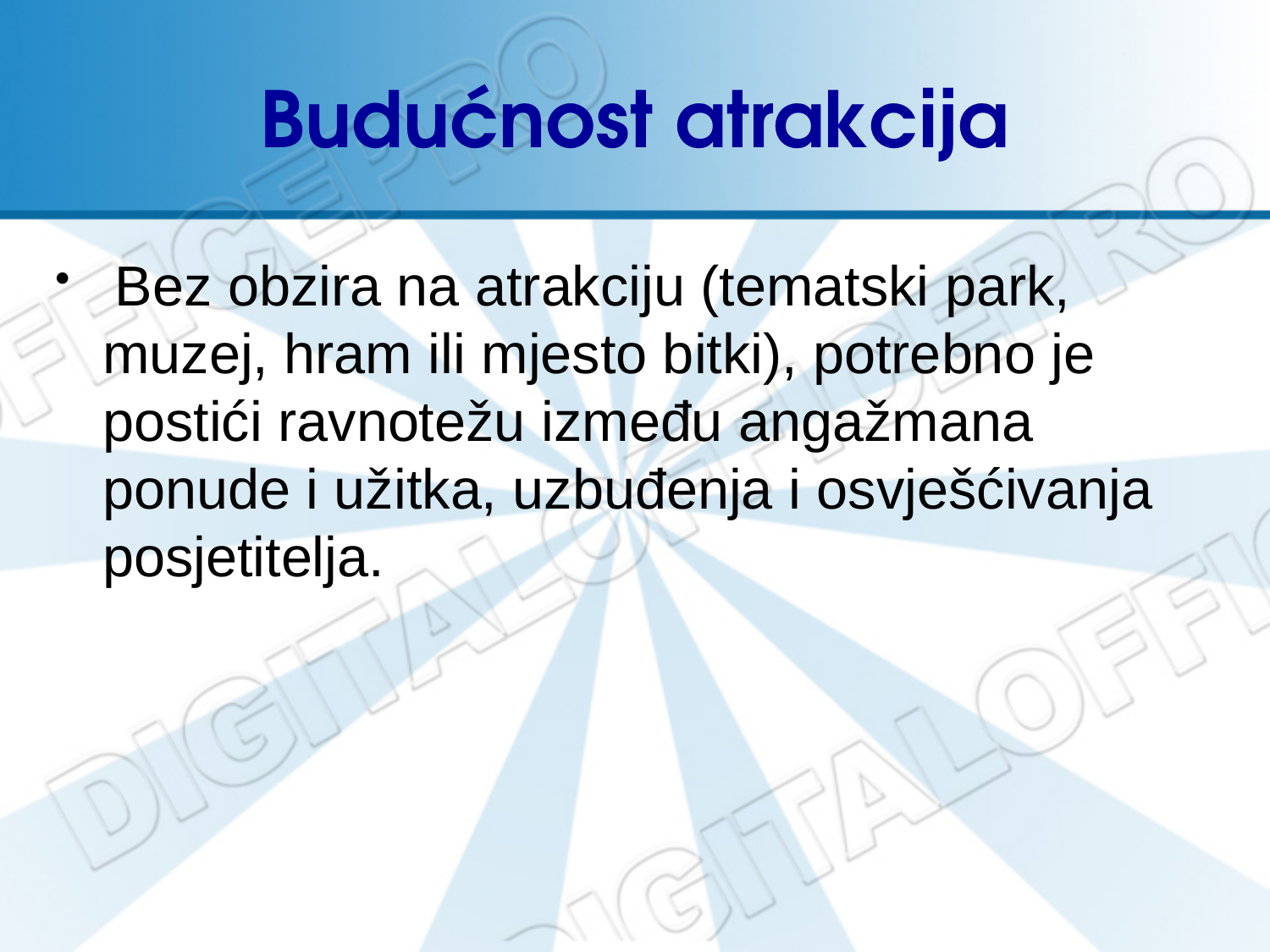

# Budućnost atrakcija
 Bez obzira na atrakciju (tematski park, muzej, hram ili mjesto bitki), potrebno je postići ravnotežu između angažmana ponude i užitka, uzbuđenja i osvješćivanja posjetitelja.